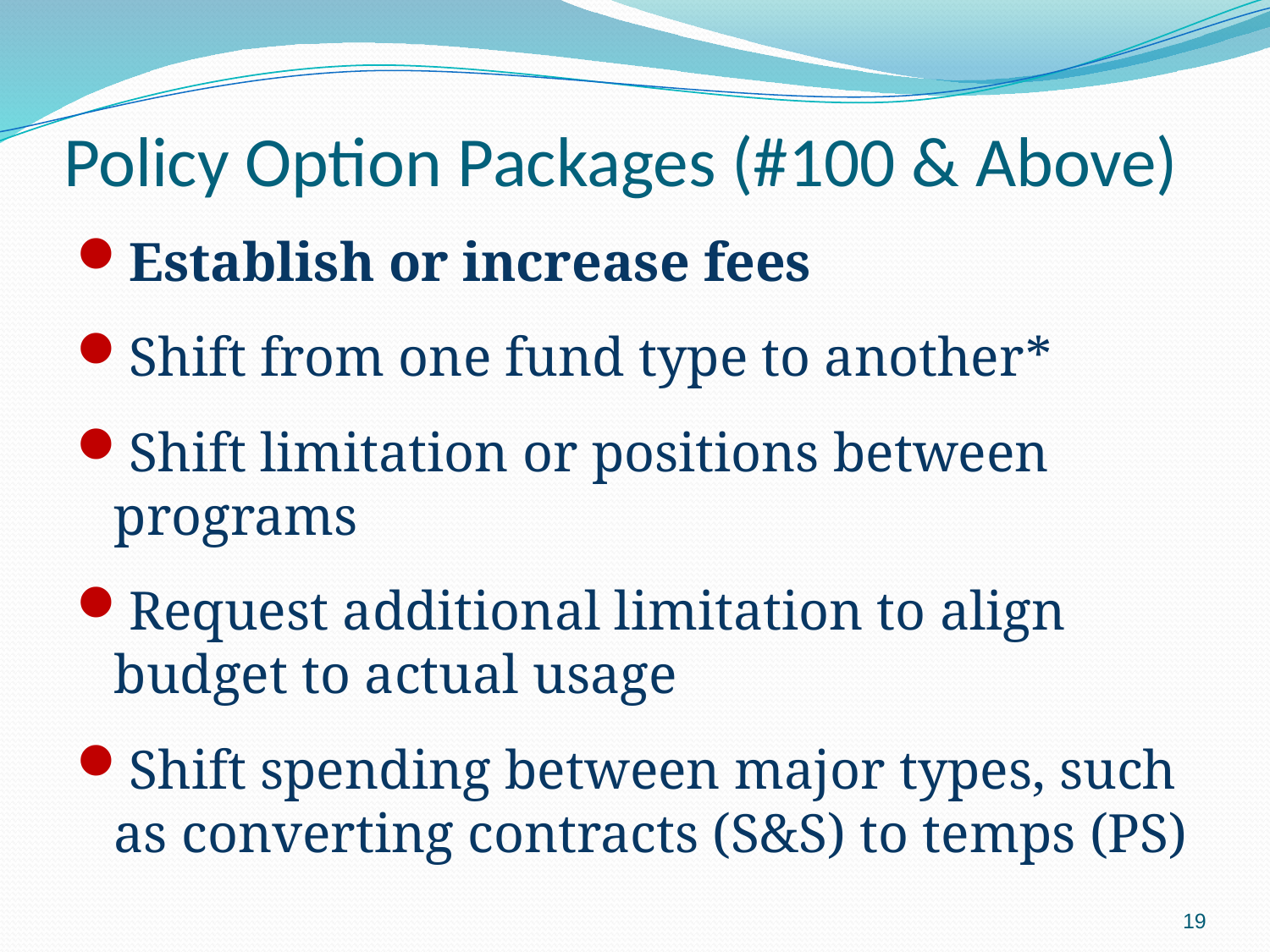

# Policy Option Packages (#100 & Above)
Establish or increase fees
Shift from one fund type to another*
Shift limitation or positions between programs
Request additional limitation to align budget to actual usage
Shift spending between major types, such as converting contracts (S&S) to temps (PS)
19